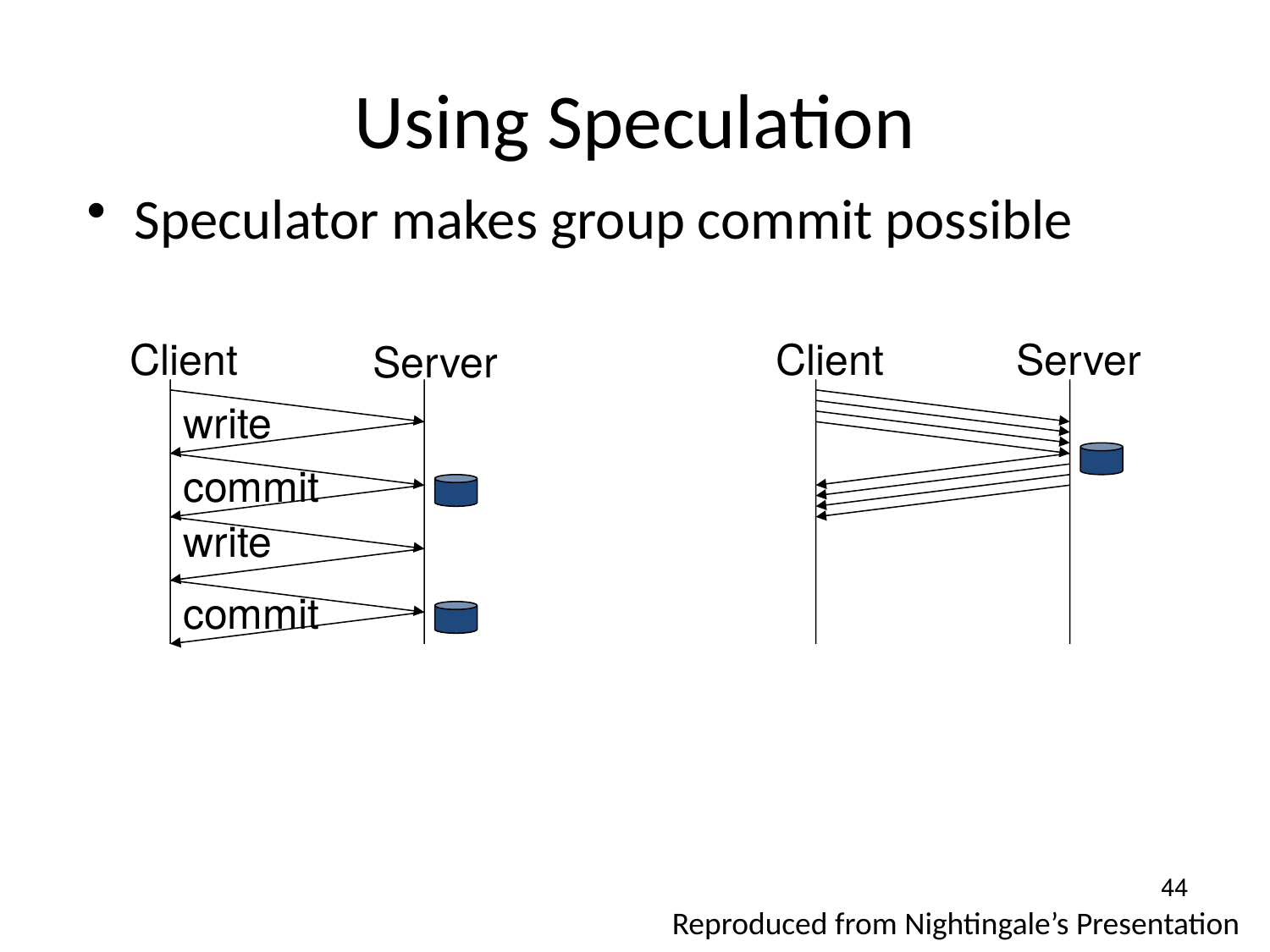

# Using Speculation
Speculator makes group commit possible

Client
Client
Server
Server

write

commit

write

commit

44
Reproduced from Nightingale’s Presentation